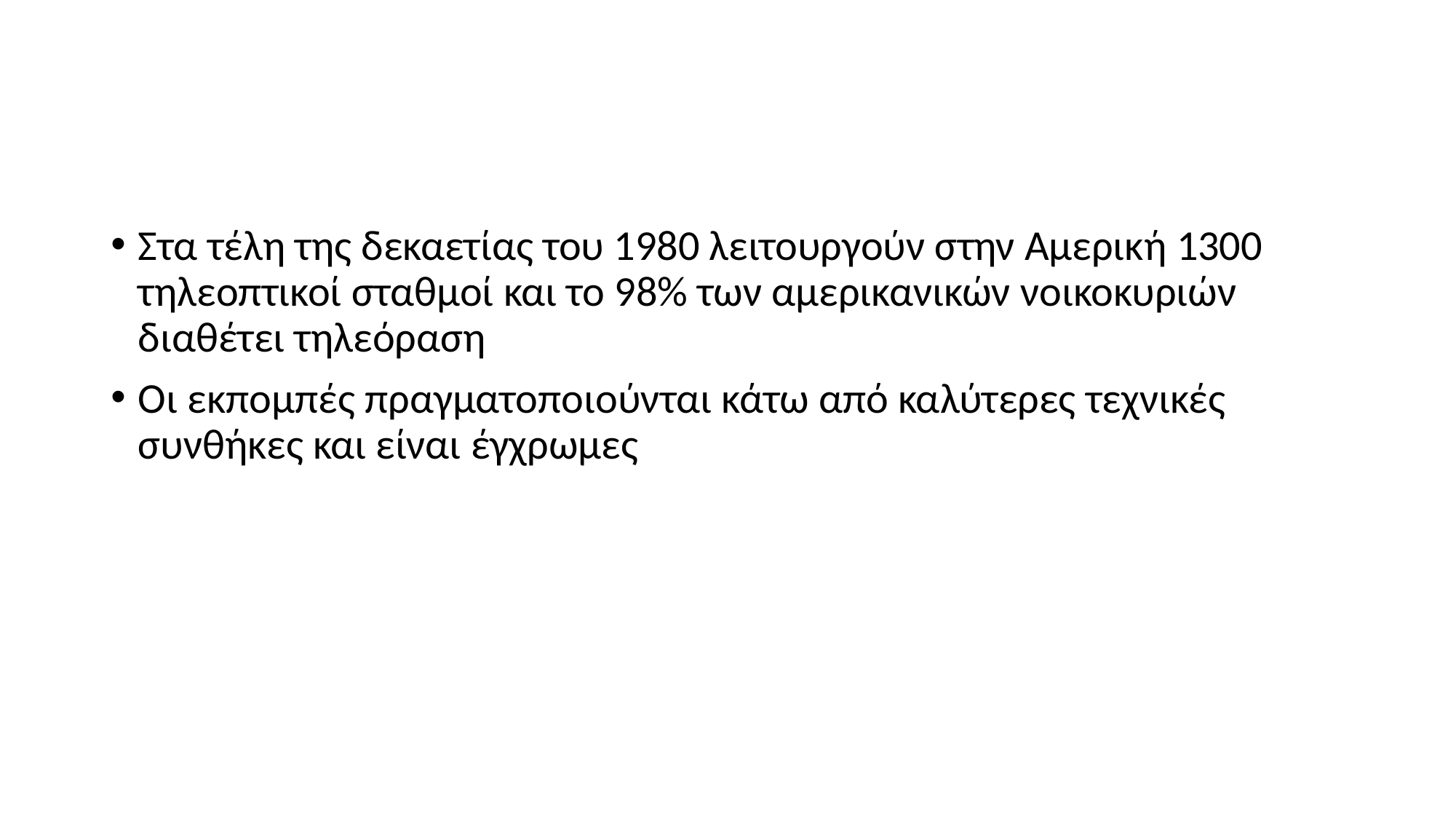

#
Στα τέλη της δεκαετίας του 1980 λειτουργούν στην Αμερική 1300 τηλεοπτικοί σταθμοί και το 98% των αμερικανικών νοικοκυριών διαθέτει τηλεόραση
Οι εκπομπές πραγματοποιούνται κάτω από καλύτερες τεχνικές συνθήκες και είναι έγχρωμες